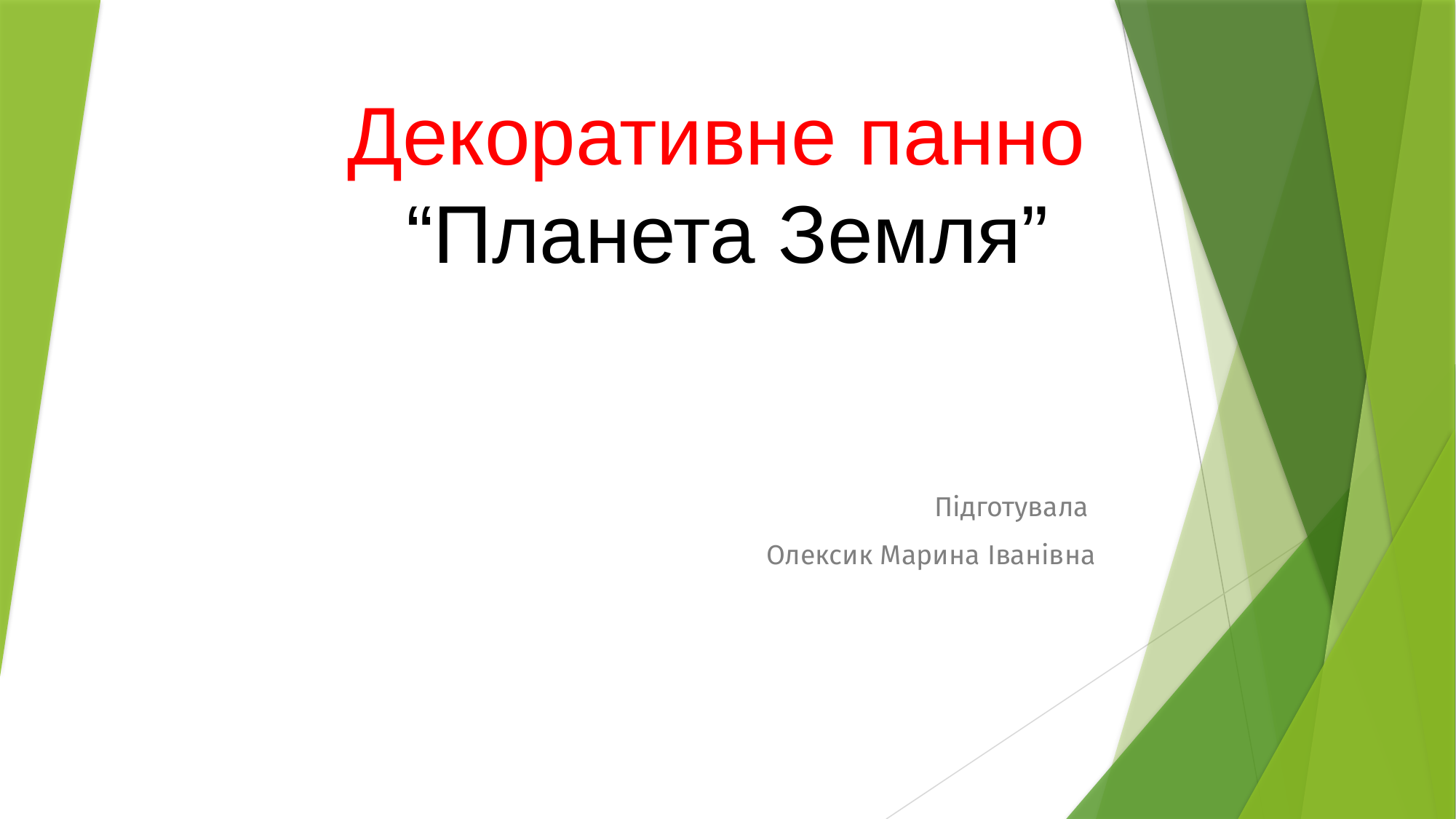

# Декоративне панно “Планета Земля”
Підготувала
Олексик Марина Іванівна